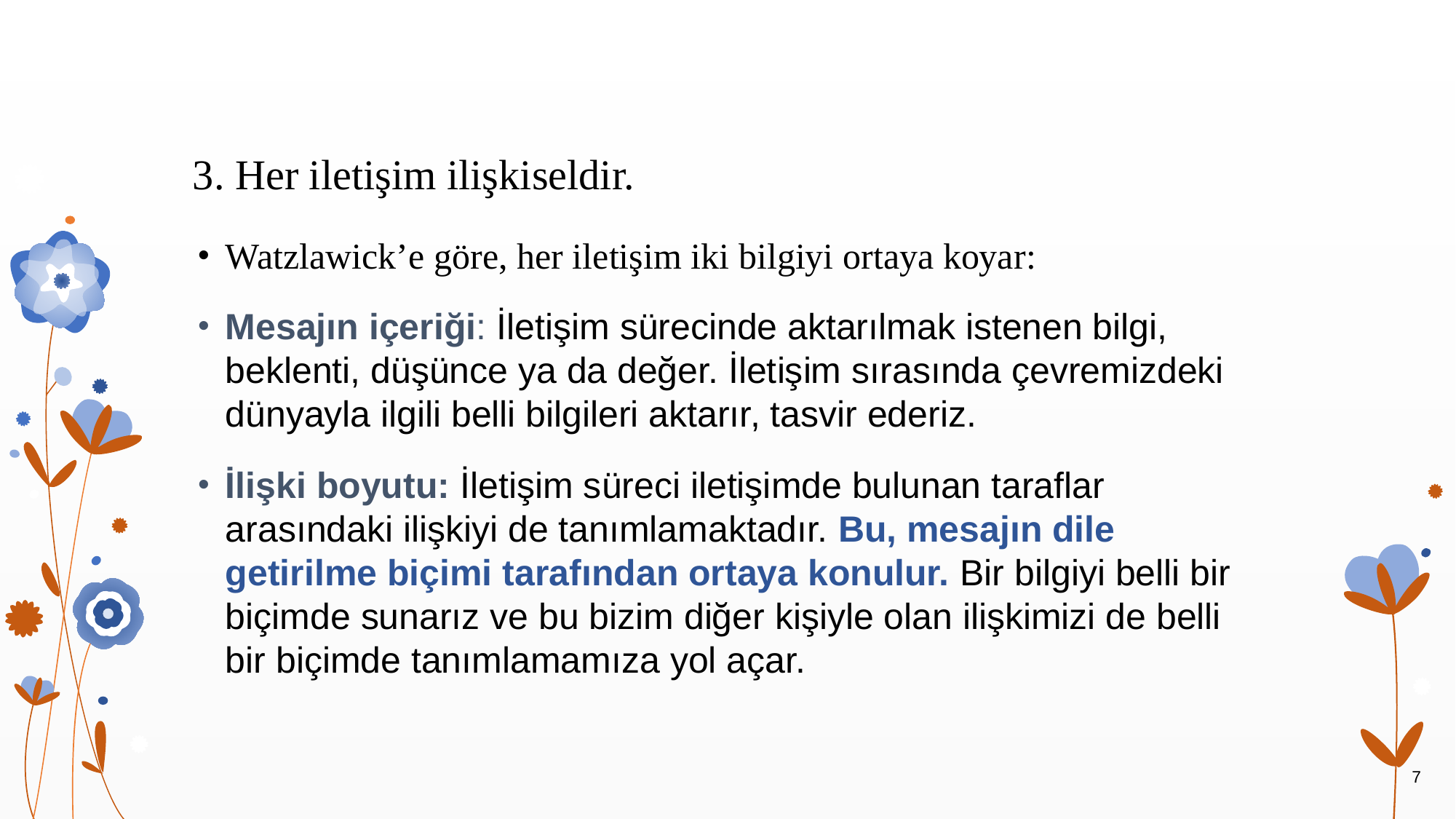

# 3. Her iletişim ilişkiseldir.
Watzlawick’e göre, her iletişim iki bilgiyi ortaya koyar:
Mesajın içeriği: İletişim sürecinde aktarılmak istenen bilgi, beklenti, düşünce ya da değer. İletişim sırasında çevremizdeki dünyayla ilgili belli bilgileri aktarır, tasvir ederiz.
İlişki boyutu: İletişim süreci iletişimde bulunan taraflar arasındaki ilişkiyi de tanımlamaktadır. Bu, mesajın dile getirilme biçimi tarafından ortaya konulur. Bir bilgiyi belli bir biçimde sunarız ve bu bizim diğer kişiyle olan ilişkimizi de belli bir biçimde tanımlamamıza yol açar.

7